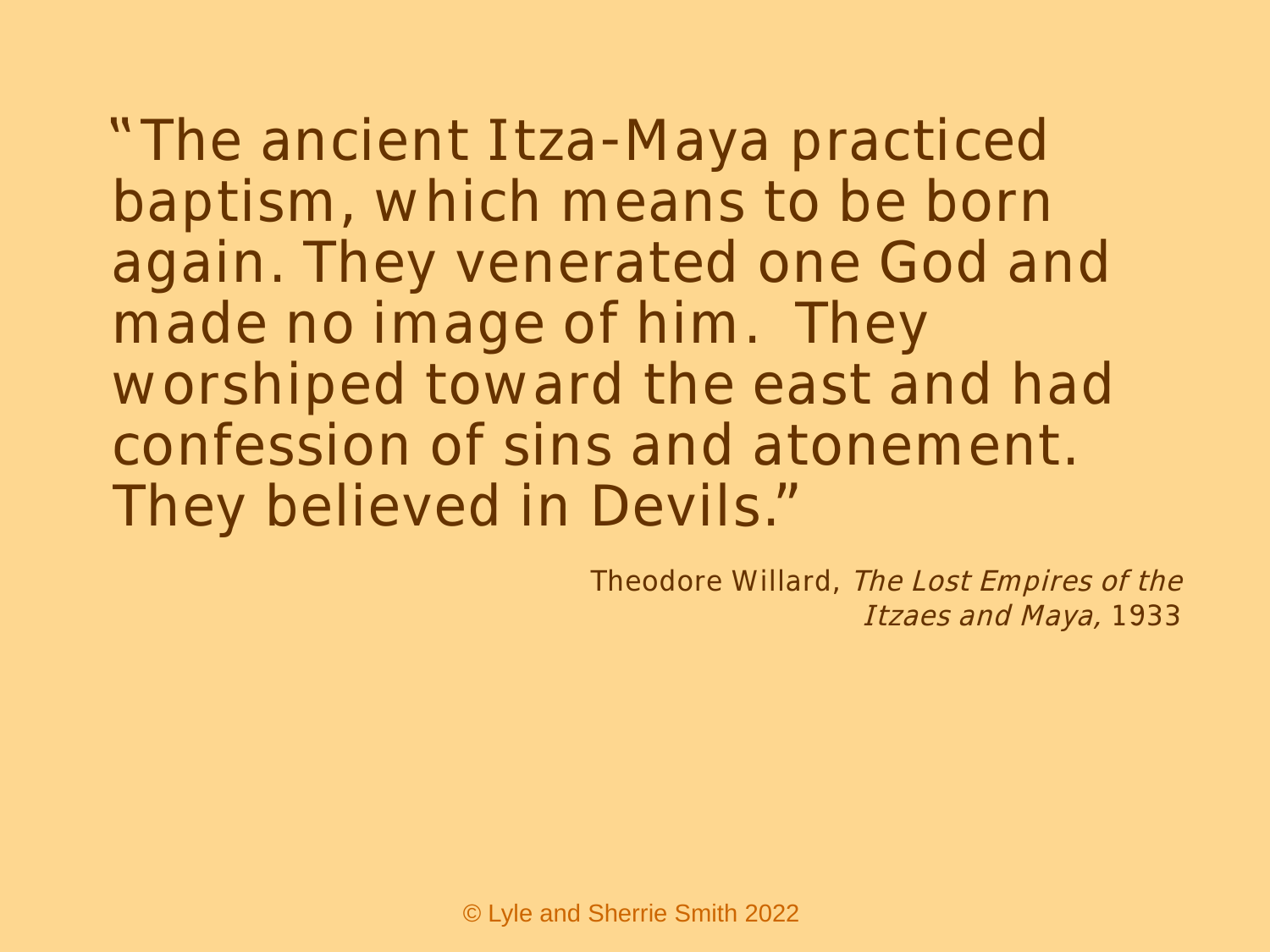

“The ancient Itza-Maya practiced baptism, which means to be born again. They venerated one God and made no image of him.  They worshiped toward the east and had confession of sins and atonement.  They believed in Devils.”
				Theodore Willard, The Lost Empires of the Itzaes and Maya, 1933

 © Lyle and Sherrie Smith 2022